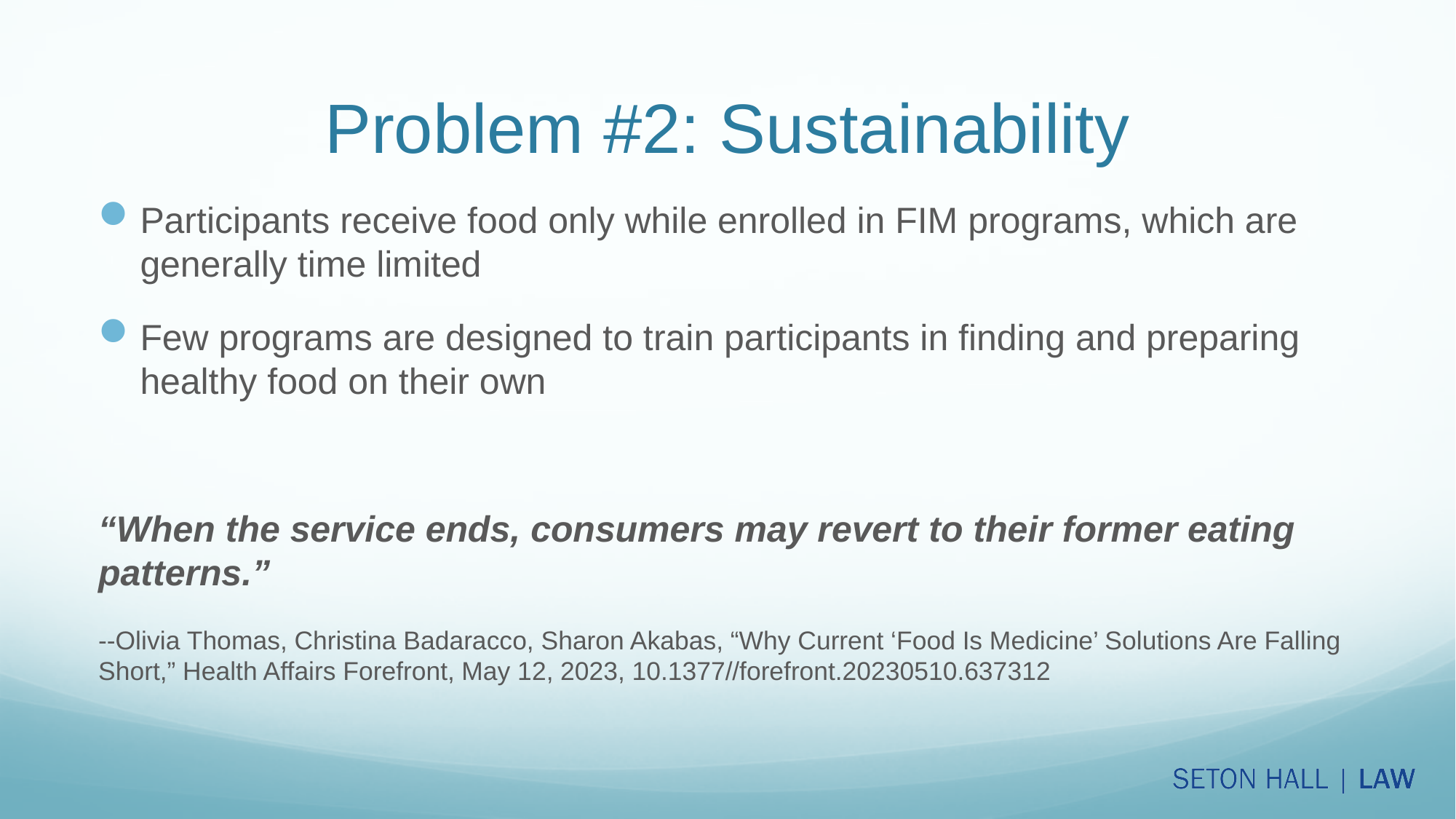

# Problem #2: Sustainability
Participants receive food only while enrolled in FIM programs, which are generally time limited
Few programs are designed to train participants in finding and preparing healthy food on their own

“When the service ends, consumers may revert to their former eating patterns.”
--Olivia Thomas, Christina Badaracco, Sharon Akabas, “Why Current ‘Food Is Medicine’ Solutions Are Falling Short,” Health Affairs Forefront, May 12, 2023, 10.1377//forefront.20230510.637312